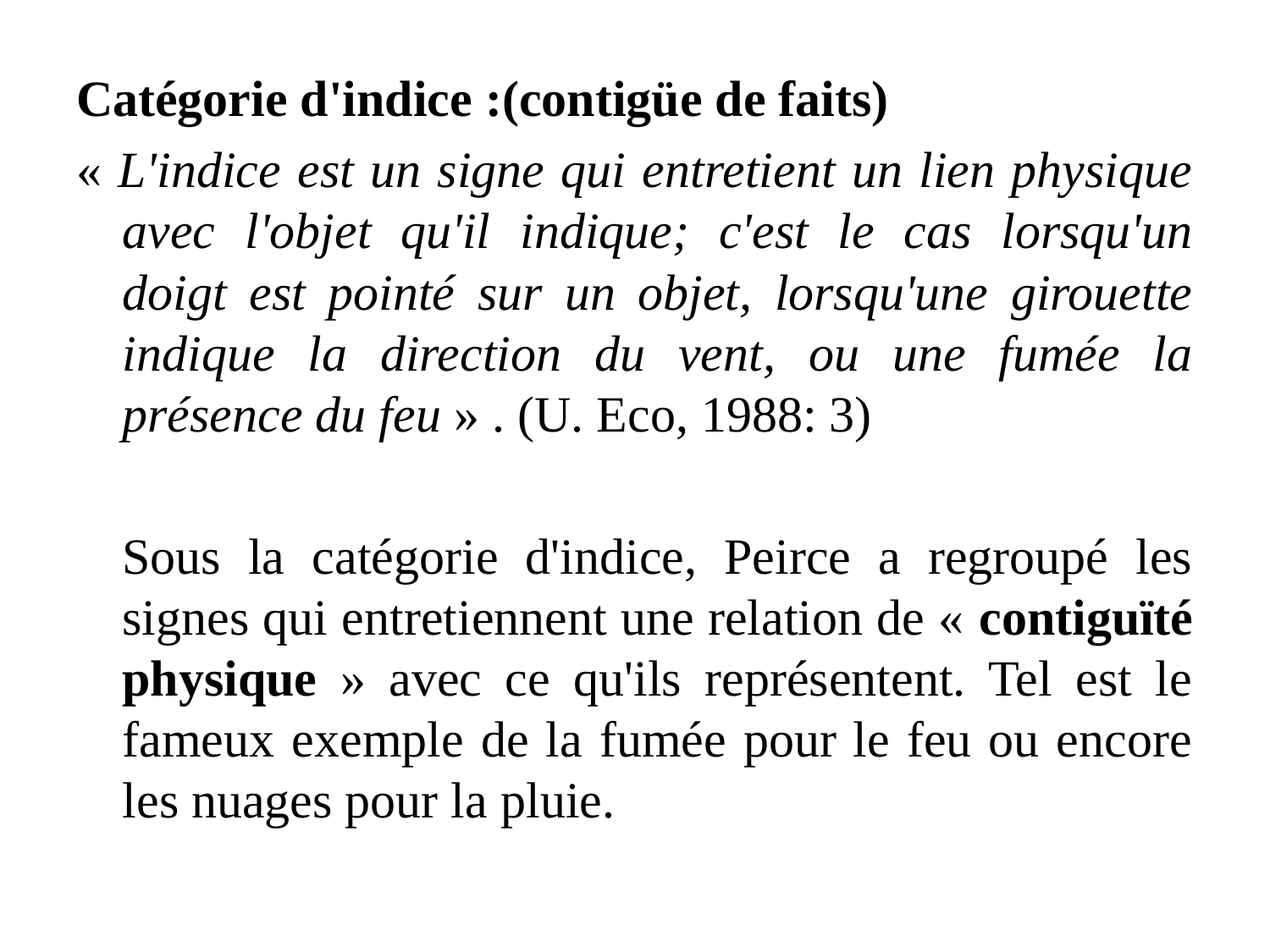

Catégorie d'indice :(contigüe de faits)
« L'indice est un signe qui entretient un lien physique avec l'objet qu'il indique; c'est le cas lorsqu'un doigt est pointé sur un objet, lorsqu'une girouette indique la direction du vent, ou une fumée la présence du feu » . (U. Eco, 1988: 3)

	Sous la catégorie d'indice, Peirce a regroupé les signes qui entretiennent une relation de « contiguïté physique » avec ce qu'ils représentent. Tel est le fameux exemple de la fumée pour le feu ou encore les nuages pour la pluie.